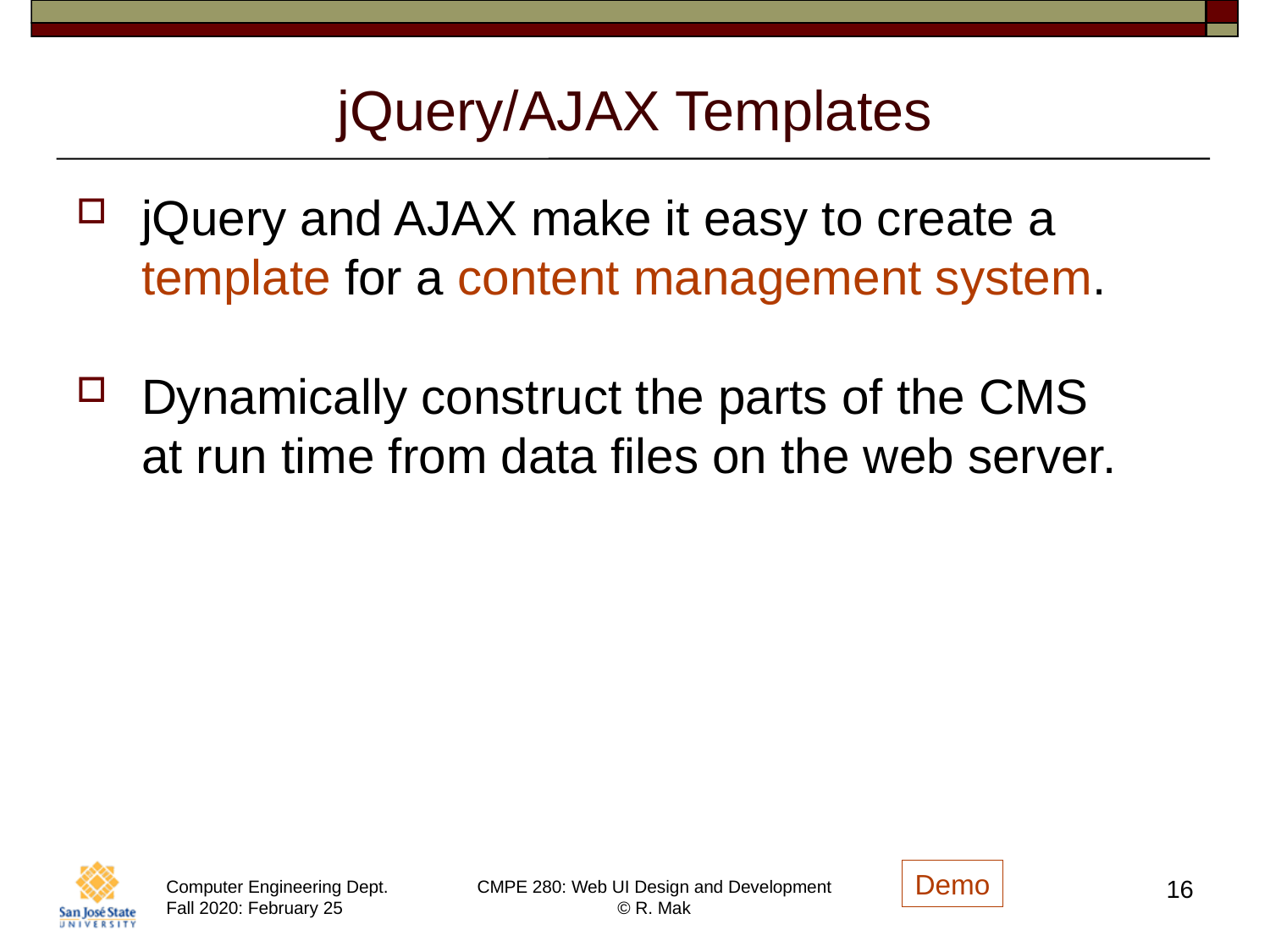

# jQuery/AJAX Templates
jQuery and AJAX make it easy to create a template for a content management system.

Dynamically construct the parts of the CMS
at run time from data files on the web server.
Demo
16